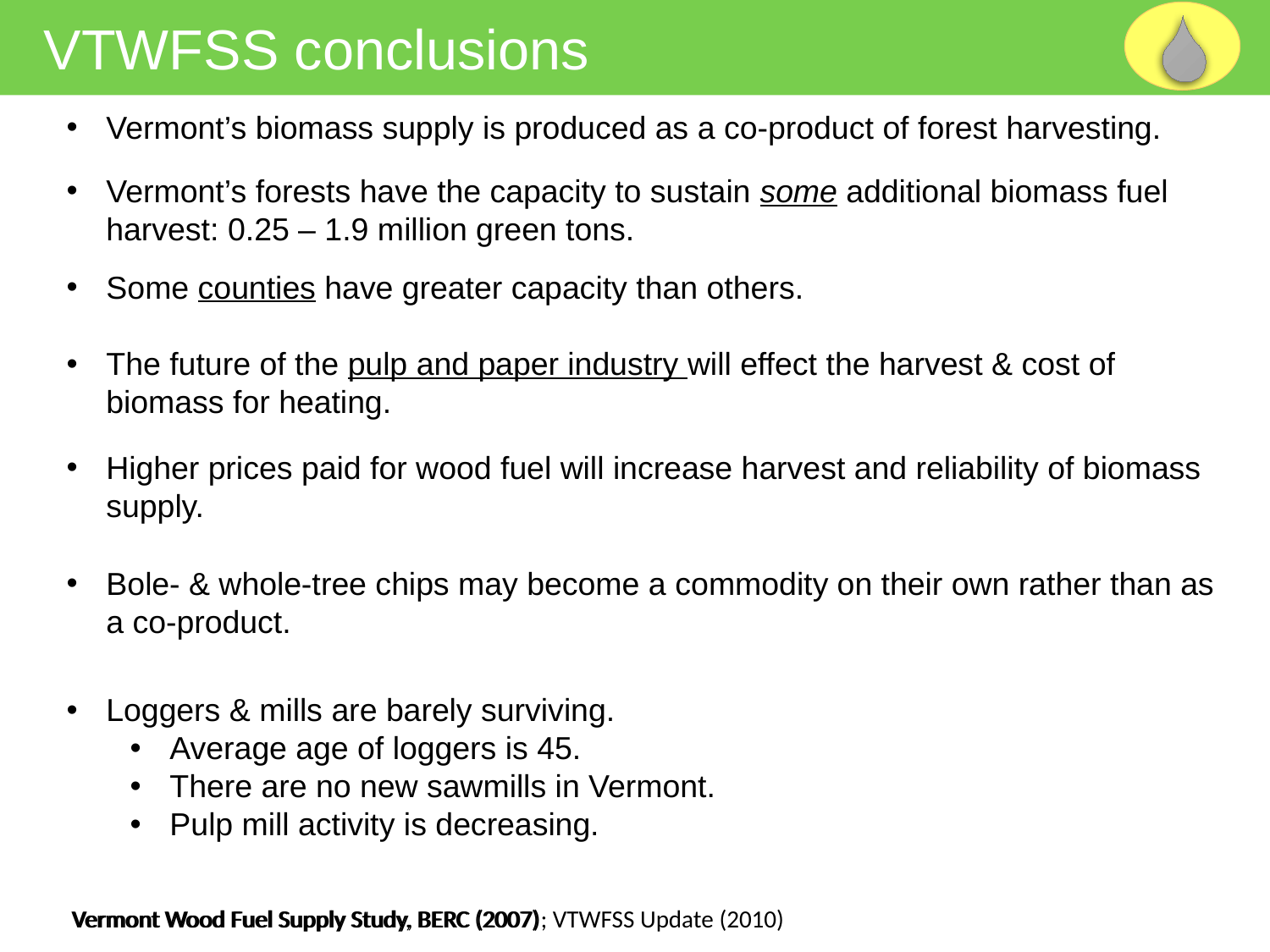

VTWFSS conclusions
Vermont’s biomass supply is produced as a co-product of forest harvesting.

Vermont’s forests have the capacity to sustain some additional biomass fuel harvest: 0.25 – 1.9 million green tons.

Some counties have greater capacity than others.

The future of the pulp and paper industry will effect the harvest & cost of biomass for heating.

Higher prices paid for wood fuel will increase harvest and reliability of biomass supply.

Bole- & whole-tree chips may become a commodity on their own rather than as a co-product.

Loggers & mills are barely surviving.
Average age of loggers is 45.
There are no new sawmills in Vermont.
Pulp mill activity is decreasing.
Vermont Wood Fuel Supply Study, BERC (2007)
Vermont Wood Fuel Supply Study, BERC (2007); VTWFSS Update (2010)